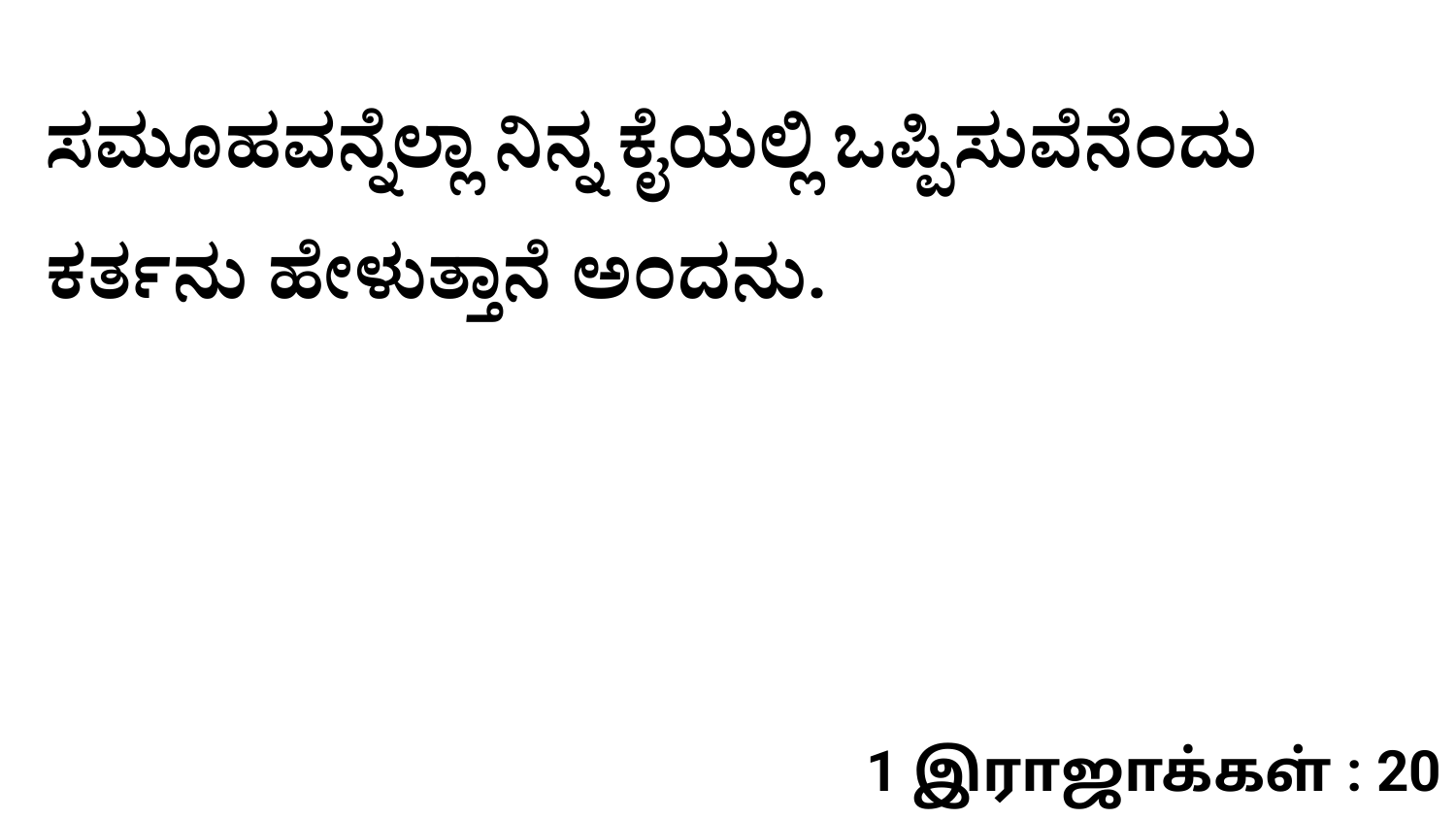

ಸಮೂಹವನ್ನೆಲ್ಲಾ ನಿನ್ನ ಕೈಯಲ್ಲಿ ಒಪ್ಪಿಸುವೆನೆಂದು ಕರ್ತನು ಹೇಳುತ್ತಾನೆ ಅಂದನು.
1 இராஜாக்கள் : 20